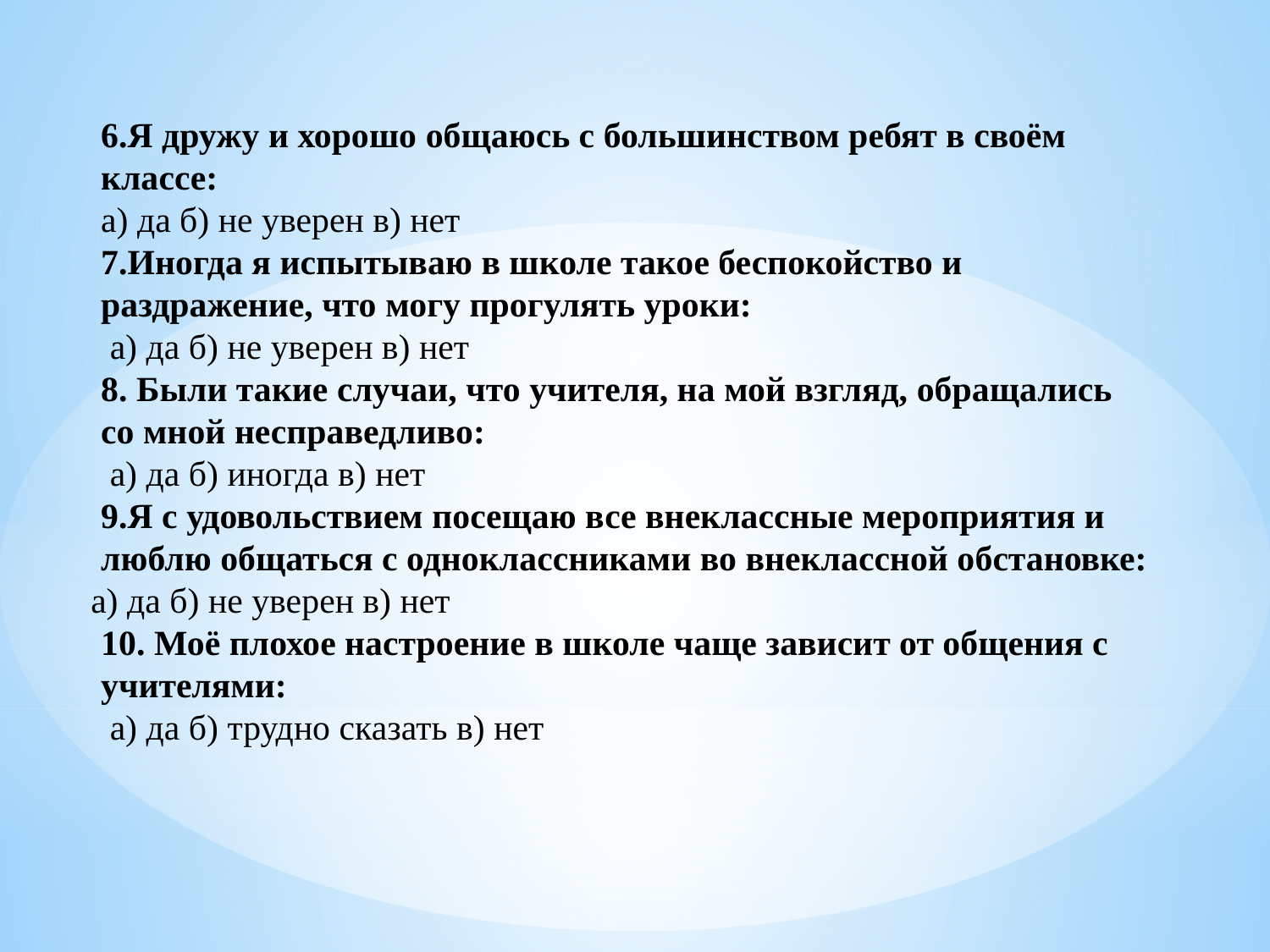

6.Я дружу и хорошо общаюсь с большинством ребят в своём классе:
а) да б) не уверен в) нет
7.Иногда я испытываю в школе такое беспокойство и раздражение, что могу прогулять уроки:
 а) да б) не уверен в) нет
8. Были такие случаи, что учителя, на мой взгляд, обращались со мной несправедливо:
 а) да б) иногда в) нет
9.Я с удовольствием посещаю все внеклассные мероприятия и люблю общаться с одноклассниками во внеклассной обстановке:
      а) да б) не уверен в) нет
10. Моё плохое настроение в школе чаще зависит от общения с учителями:
 а) да б) трудно сказать в) нет